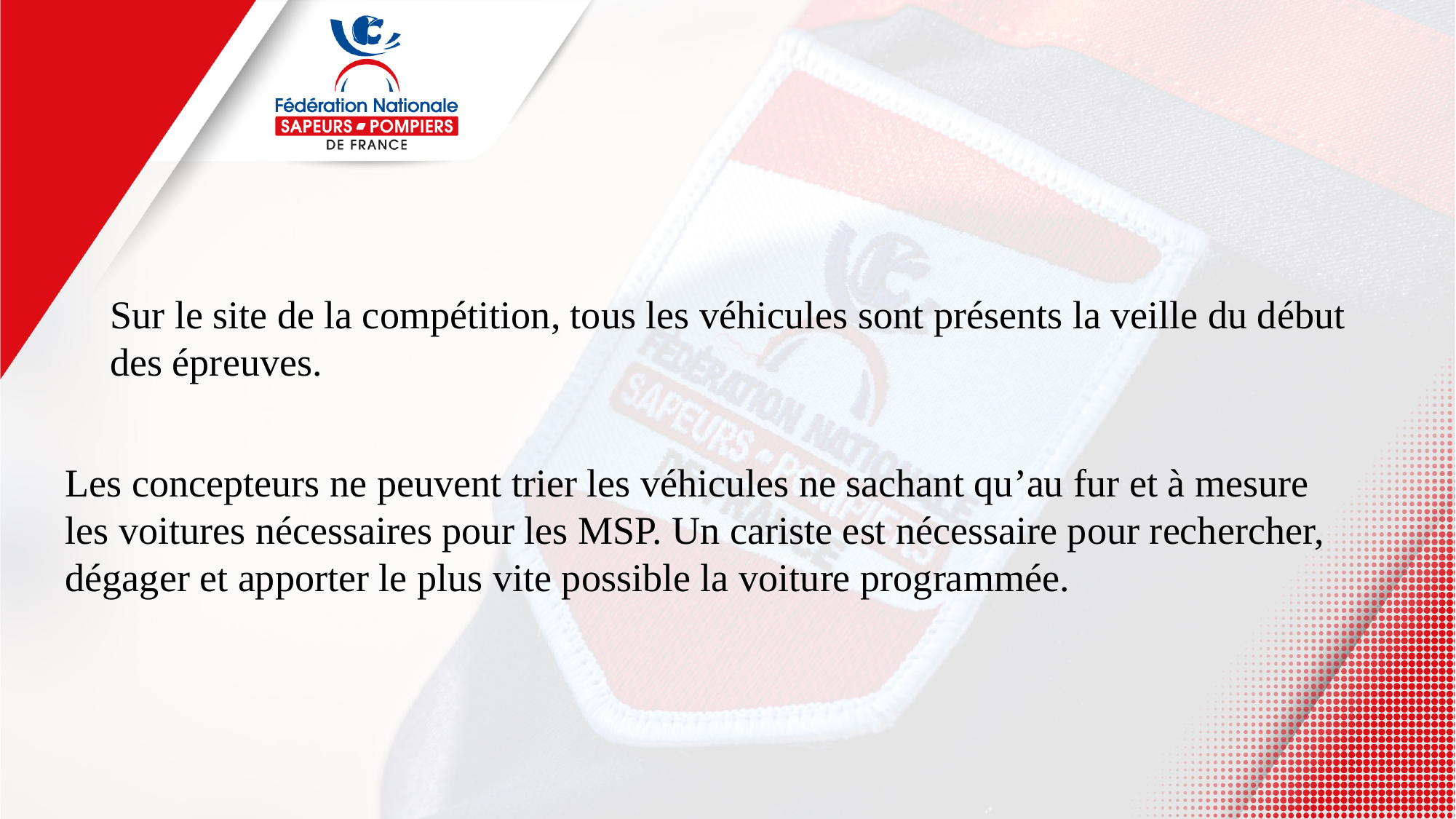

Sur le site de la compétition, tous les véhicules sont présents la veille du début des épreuves.
Les concepteurs ne peuvent trier les véhicules ne sachant qu’au fur et à mesure les voitures nécessaires pour les MSP. Un cariste est nécessaire pour rechercher, dégager et apporter le plus vite possible la voiture programmée.